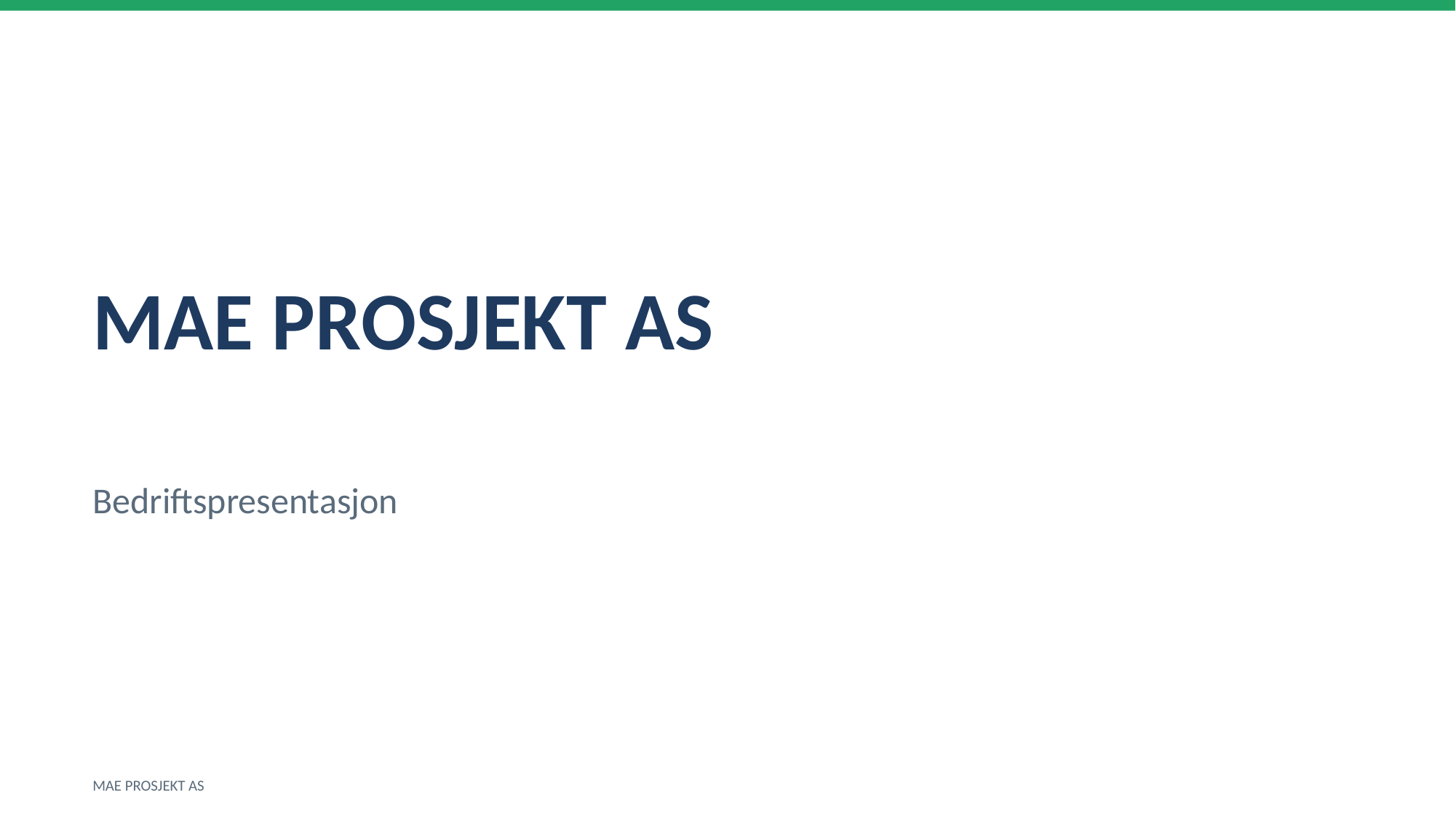

MAE PROSJEKT AS
Bedriftspresentasjon
MAE PROSJEKT AS